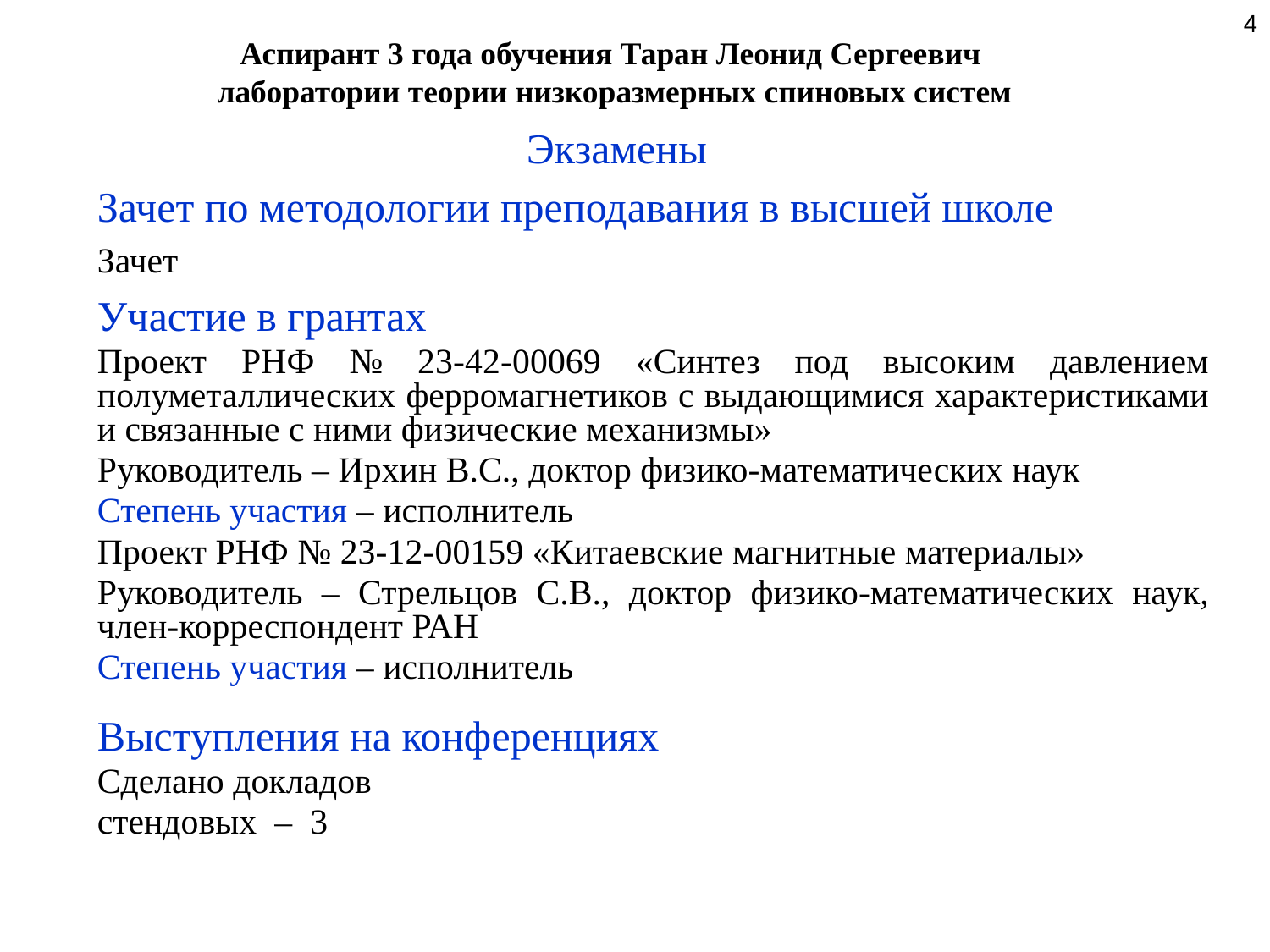

4
# Аспирант 3 года обучения Таран Леонид Сергеевич лаборатории теории низкоразмерных спиновых систем
Экзамены
Зачет по методологии преподавания в высшей школе
Зачет
Участие в грантах
Проект РНФ № 23-42-00069 «Синтез под высоким давлением полуметаллических ферромагнетиков с выдающимися характеристиками и связанные с ними физические механизмы»
Руководитель – Ирхин В.С., доктор физико-математических наук
Степень участия – исполнитель
Проект РНФ № 23-12-00159 «Китаевские магнитные материалы»
Руководитель – Стрельцов С.В., доктор физико-математических наук, член-корреспондент РАН
Степень участия – исполнитель

Выступления на конференциях
Сделано докладов
стендовых  –  3